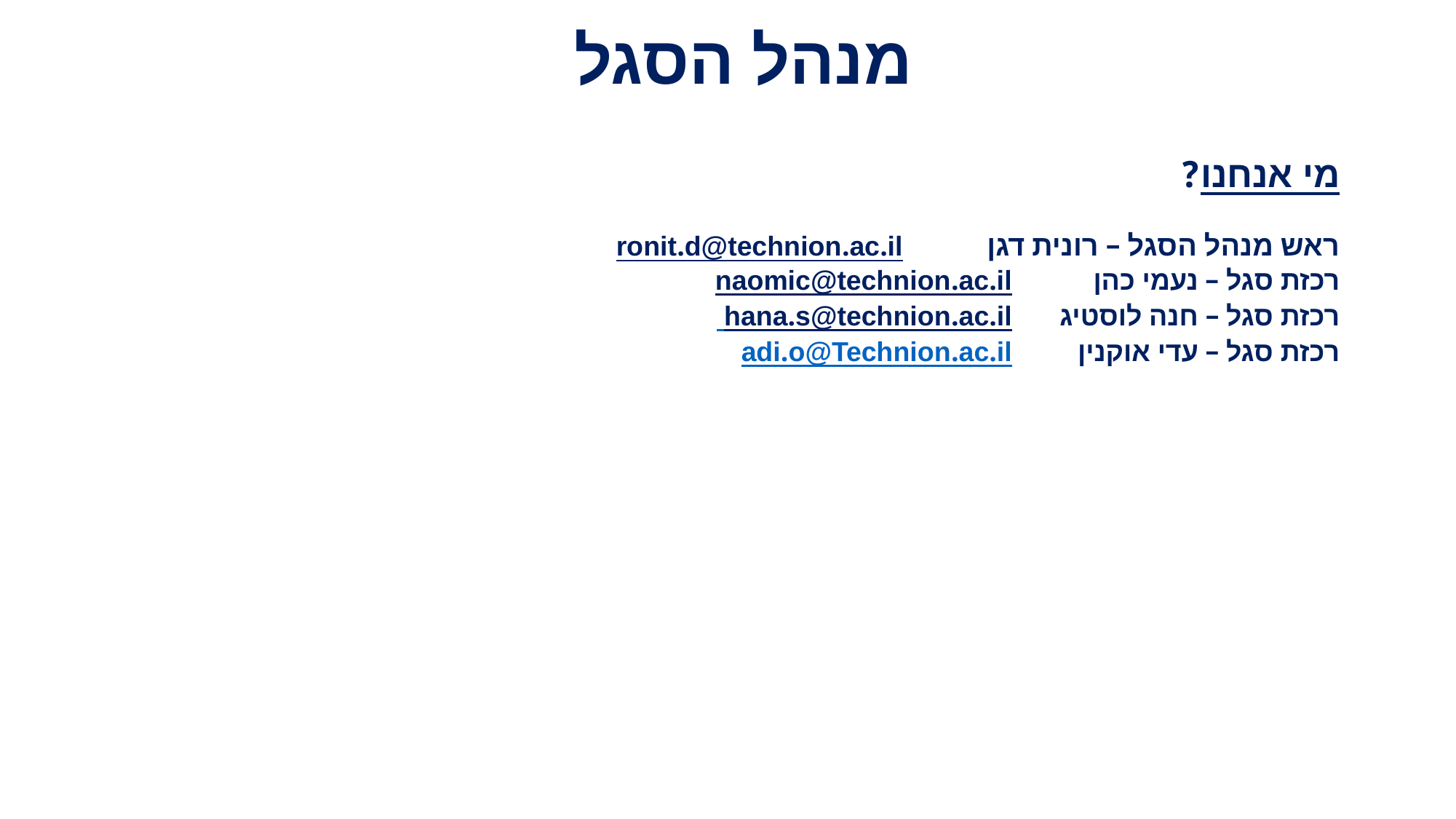

# מנהל הסגל
מי אנחנו?
ראש מנהל הסגל – רונית דגן		ronit.d@technion.ac.il
רכזת סגל – נעמי כהן     		naomic@technion.ac.il
רכזת סגל – חנה לוסטיג		 hana.s@technion.ac.il
רכזת סגל – עדי אוקנין		adi.o@Technion.ac.il